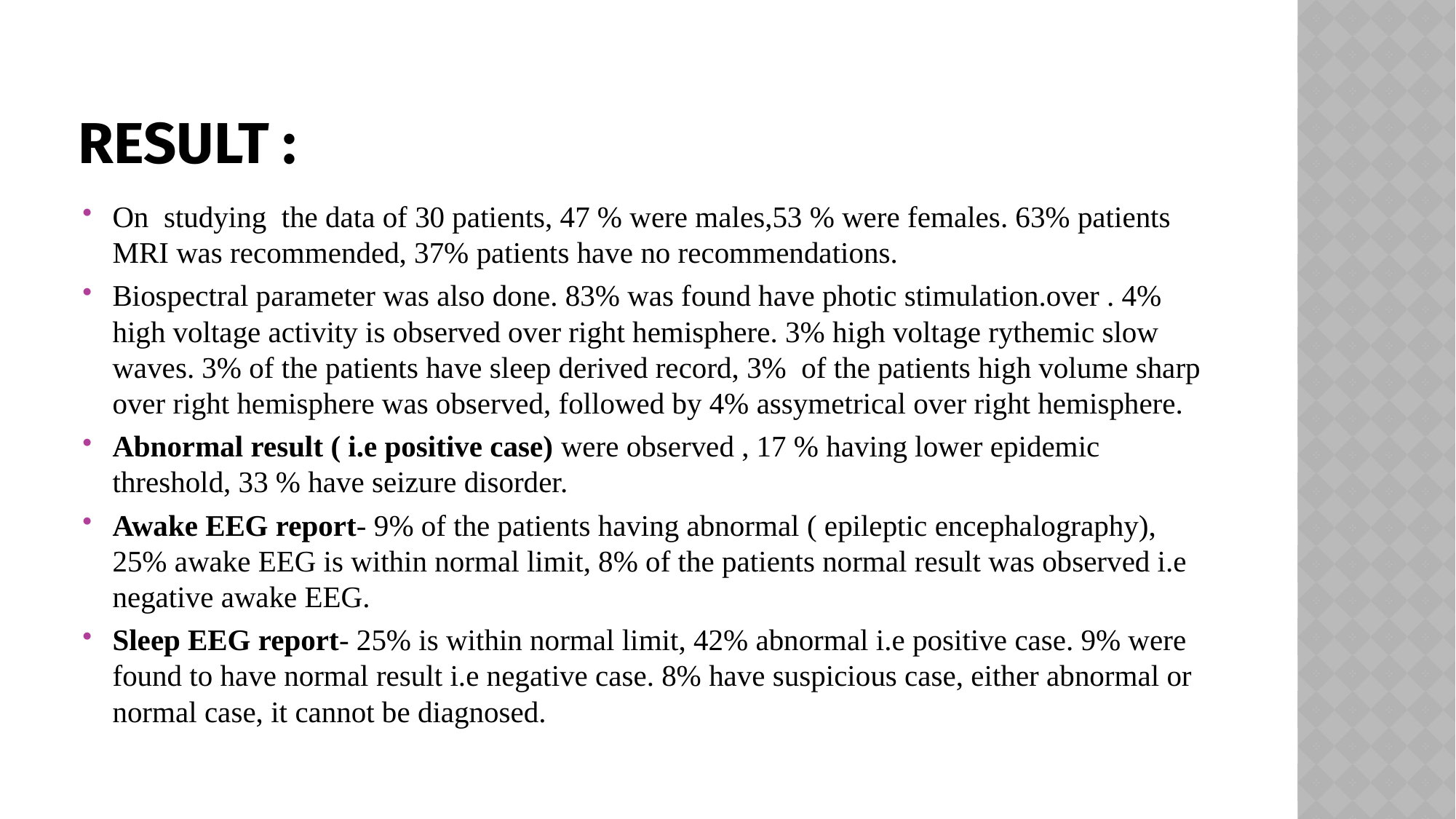

# RESULT :
On  studying  the data of 30 patients, 47 % were males,53 % were females. 63% patients MRI was recommended, 37% patients have no recommendations.
Biospectral parameter was also done. 83% was found have photic stimulation.over . 4%  high voltage activity is observed over right hemisphere. 3% high voltage rythemic slow waves. 3% of the patients have sleep derived record, 3%  of the patients high volume sharp over right hemisphere was observed, followed by 4% assymetrical over right hemisphere.
Abnormal result ( i.e positive case) were observed , 17 % having lower epidemic threshold, 33 % have seizure disorder.
Awake EEG report- 9% of the patients having abnormal ( epileptic encephalography), 25% awake EEG is within normal limit, 8% of the patients normal result was observed i.e negative awake EEG.
Sleep EEG report- 25% is within normal limit, 42% abnormal i.e positive case. 9% were found to have normal result i.e negative case. 8% have suspicious case, either abnormal or normal case, it cannot be diagnosed.